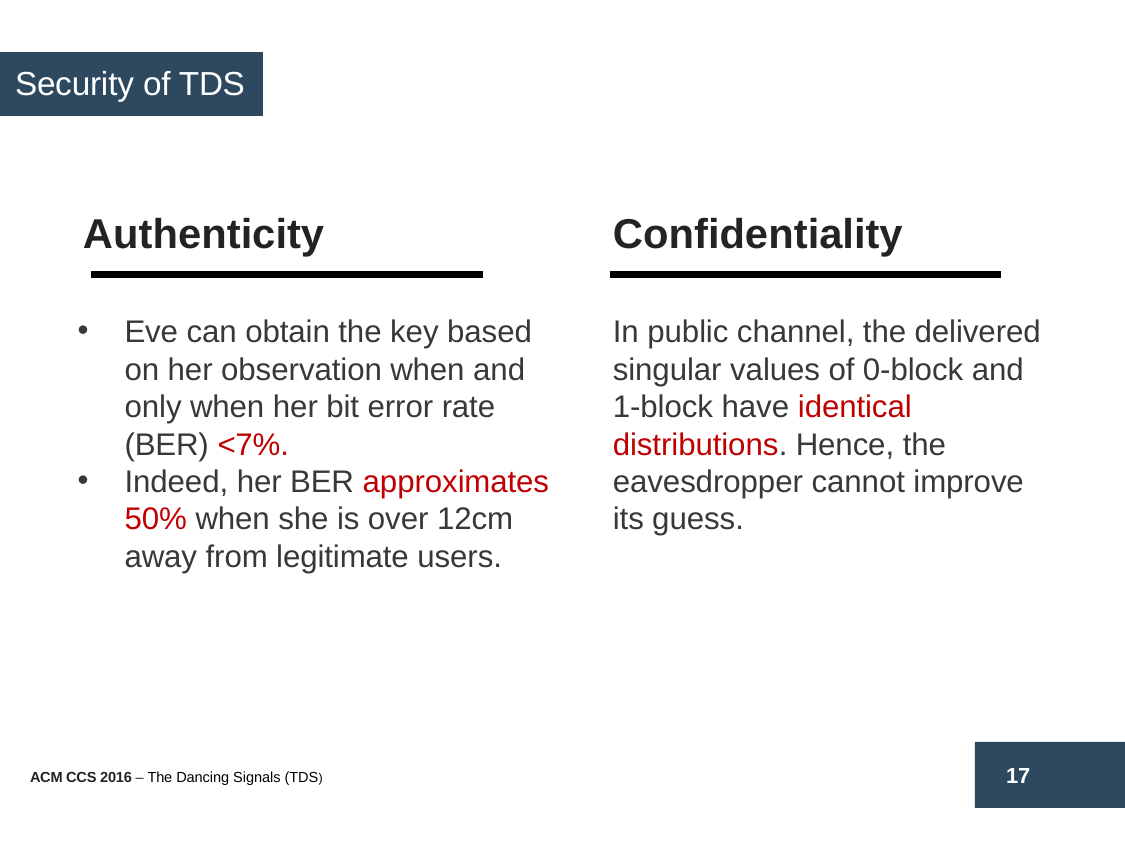

Security of TDS
Security of TDS
Authenticity
Confidentiality
text
Eve can obtain the key based on her observation when and only when her bit error rate (BER) <7%.
Indeed, her BER approximates 50% when she is over 12cm away from legitimate users.
In public channel, the delivered singular values of 0-block and 1-block have identical distributions. Hence, the eavesdropper cannot improve its guess.

17
ACM CCS 2016 – The Dancing Signals (TDS)